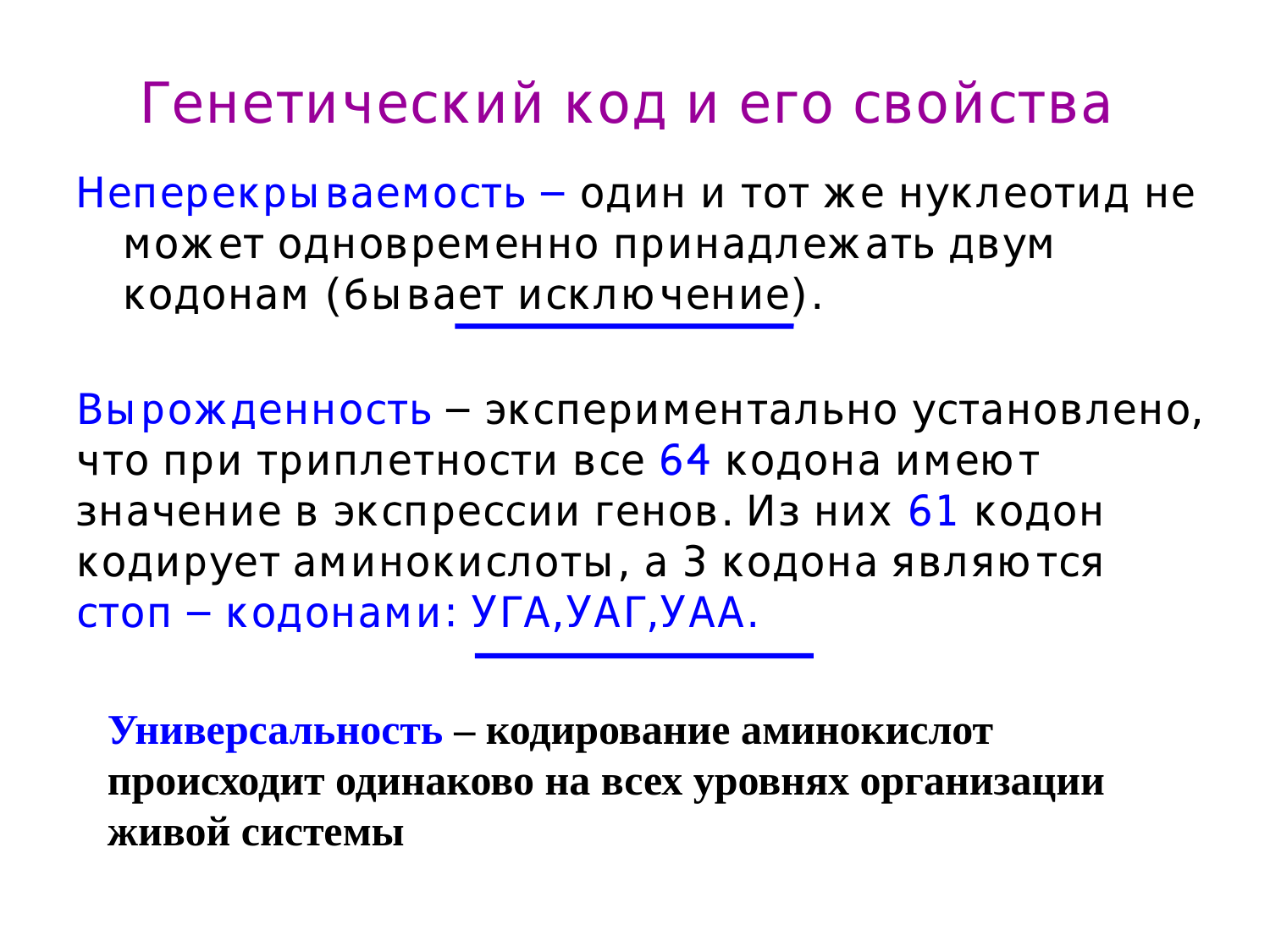

# Генетический код и его свойства
Неперекрываемость – один и тот же нуклеотид не может одновременно принадлежать двум кодонам (бывает исключение).

Вырожденность – экспериментально установлено, что при триплетности все 64 кодона имеют значение в экспрессии генов. Из них 61 кодон кодирует аминокислоты, а 3 кодона являются стоп – кодонами: УГА,УАГ,УАА.

Универсальность – кодирование аминокислот происходит одинаково на всех уровнях организации живой системы